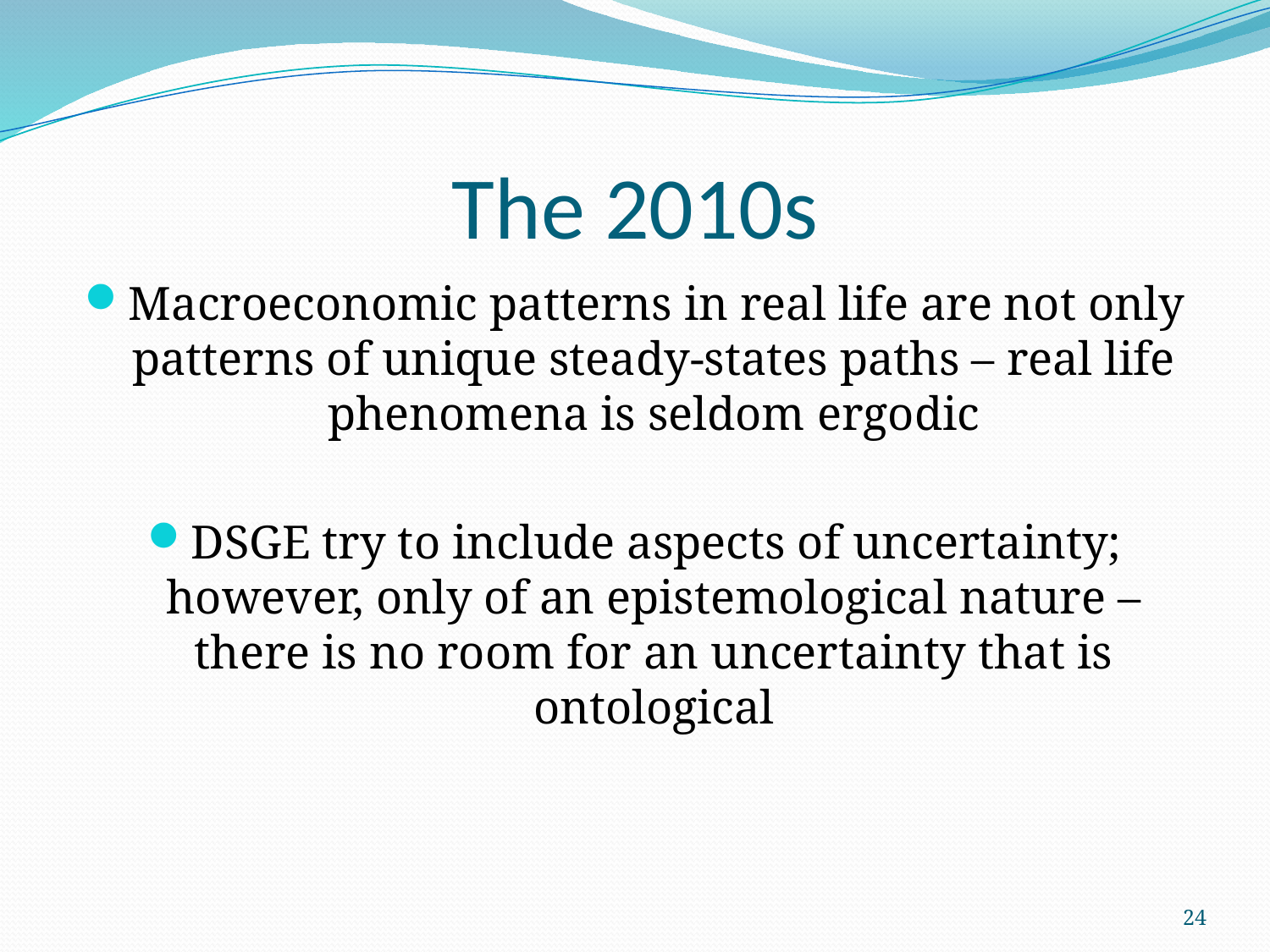

# The 2010s
Macroeconomic patterns in real life are not only patterns of unique steady-states paths – real life phenomena is seldom ergodic

DSGE try to include aspects of uncertainty; however, only of an epistemological nature – there is no room for an uncertainty that is ontological
24